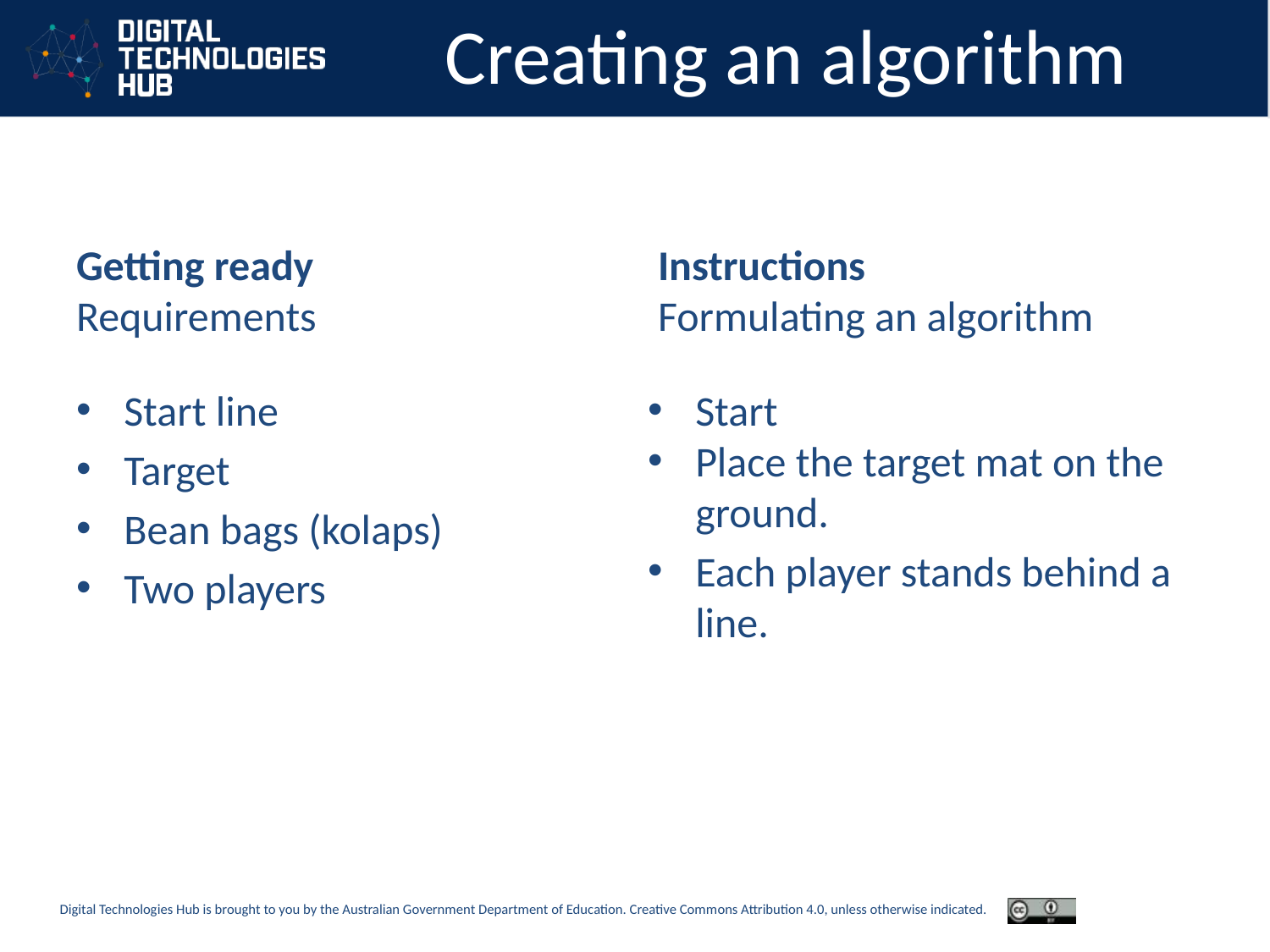

# Creating an algorithm
Getting ready
Requirements
Instructions
Formulating an algorithm
Start line
Target
Bean bags (kolaps)
Two players

Start
Place the target mat on the ground.
Each player stands behind a line.